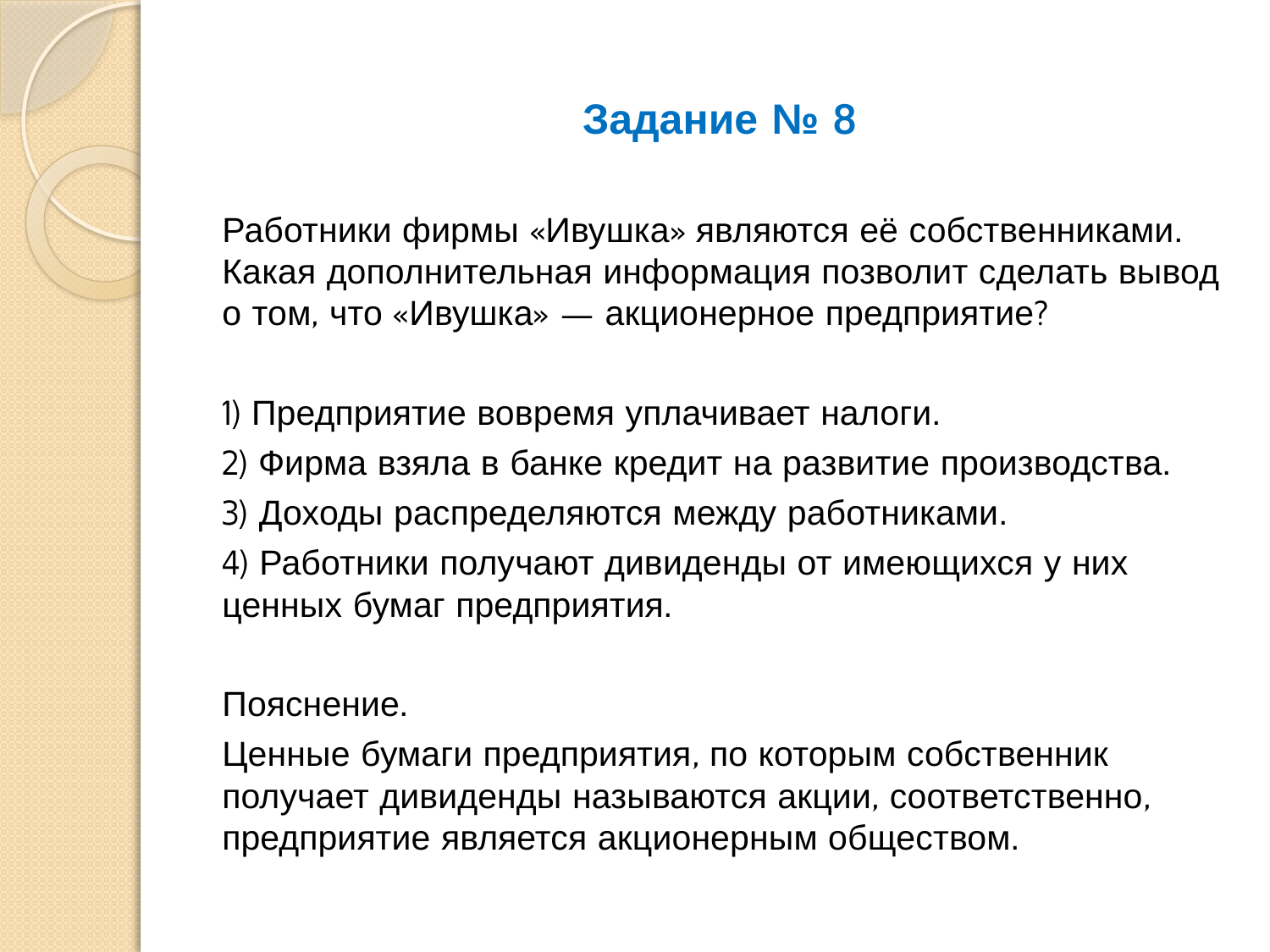

# Задание № 8
Работники фирмы «Ивушка» являются её собственниками. Какая дополнительная информация позволит сделать вывод о том, что «Ивушка» — акционерное предприятие?

1) Предприятие вовремя уплачивает налоги.
2) Фирма взяла в банке кредит на развитие производства.
3) Доходы распределяются между работниками.
4) Работники получают дивиденды от имеющихся у них ценных бумаг предприятия.

Пояснение.
Ценные бумаги предприятия, по которым собственник получает дивиденды называются акции, соответственно, предприятие является акционерным обществом.